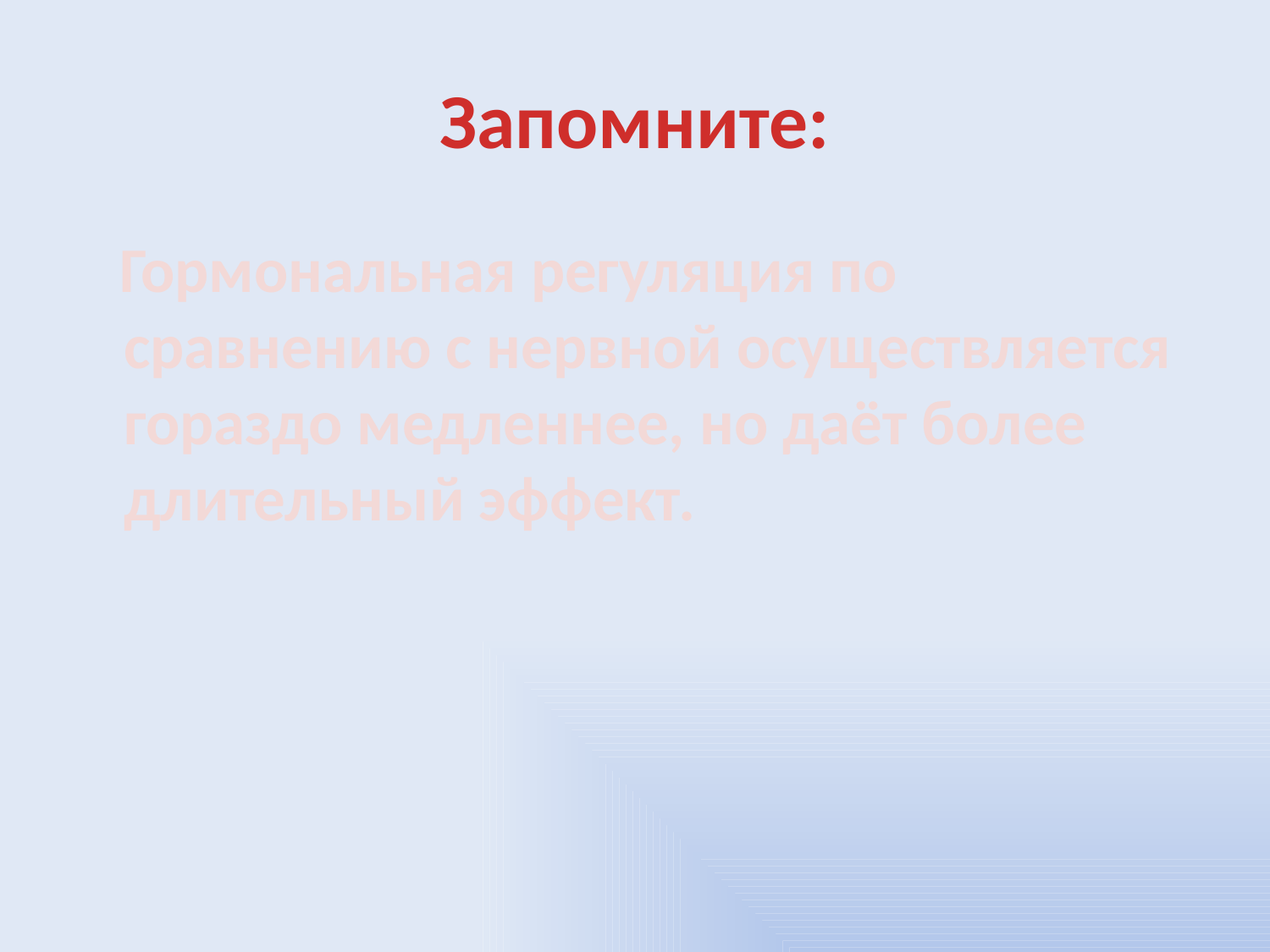

# Запомните:
   Гормональная регуляция по сравнению с нервной осуществляется гораздо медленнее, но даёт более длительный эффект.